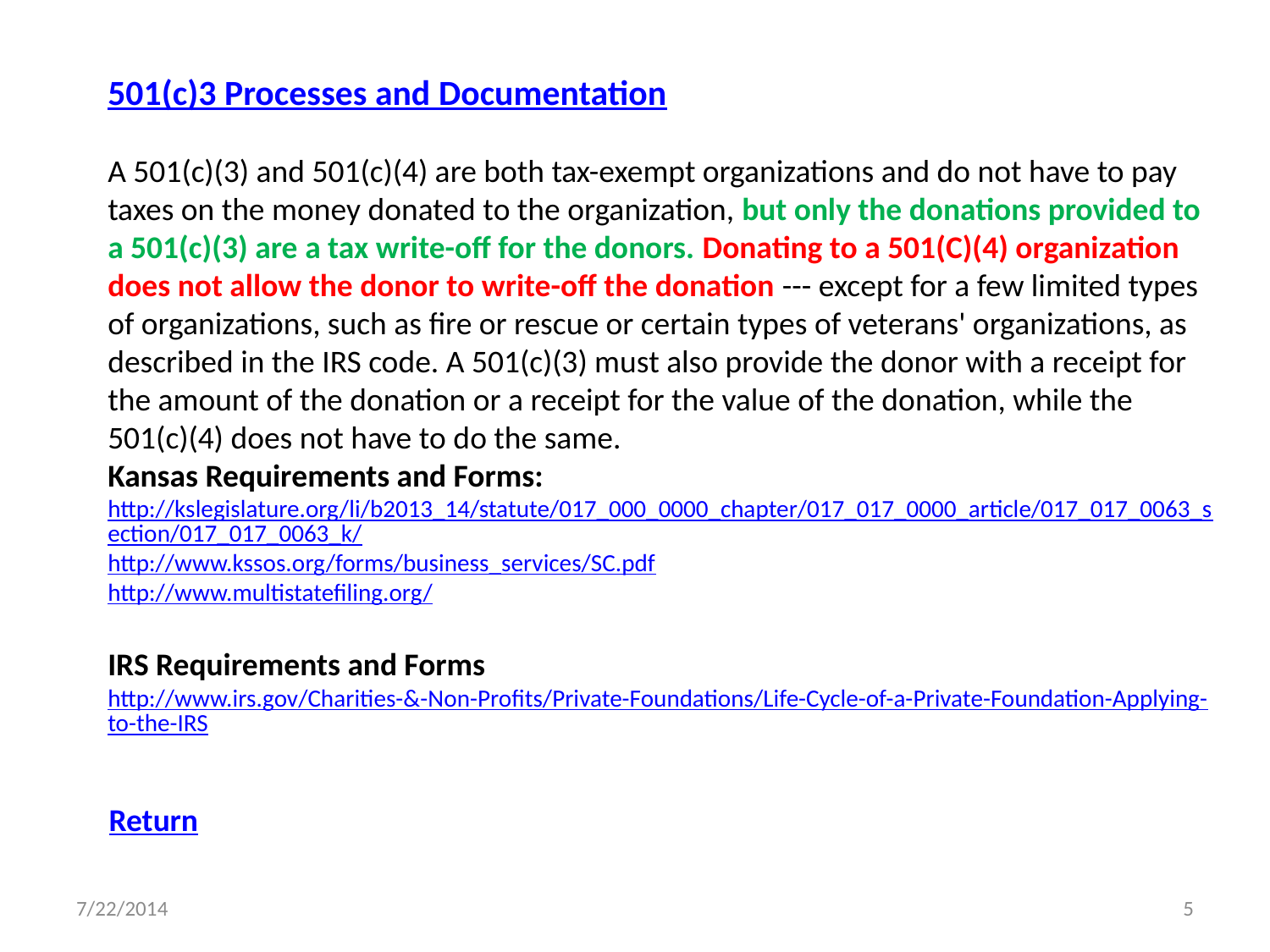

501(c)3 Processes and Documentation

A 501(c)(3) and 501(c)(4) are both tax-exempt organizations and do not have to pay taxes on the money donated to the organization, but only the donations provided to a 501(c)(3) are a tax write-off for the donors. Donating to a 501(C)(4) organization does not allow the donor to write-off the donation --- except for a few limited types of organizations, such as fire or rescue or certain types of veterans' organizations, as described in the IRS code. A 501(c)(3) must also provide the donor with a receipt for the amount of the donation or a receipt for the value of the donation, while the 501(c)(4) does not have to do the same.
Kansas Requirements and Forms:
http://kslegislature.org/li/b2013_14/statute/017_000_0000_chapter/017_017_0000_article/017_017_0063_section/017_017_0063_k/
http://www.kssos.org/forms/business_services/SC.pdf
http://www.multistatefiling.org/

IRS Requirements and Forms
http://www.irs.gov/Charities-&-Non-Profits/Private-Foundations/Life-Cycle-of-a-Private-Foundation-Applying-to-the-IRS
Return
7/22/2014
5